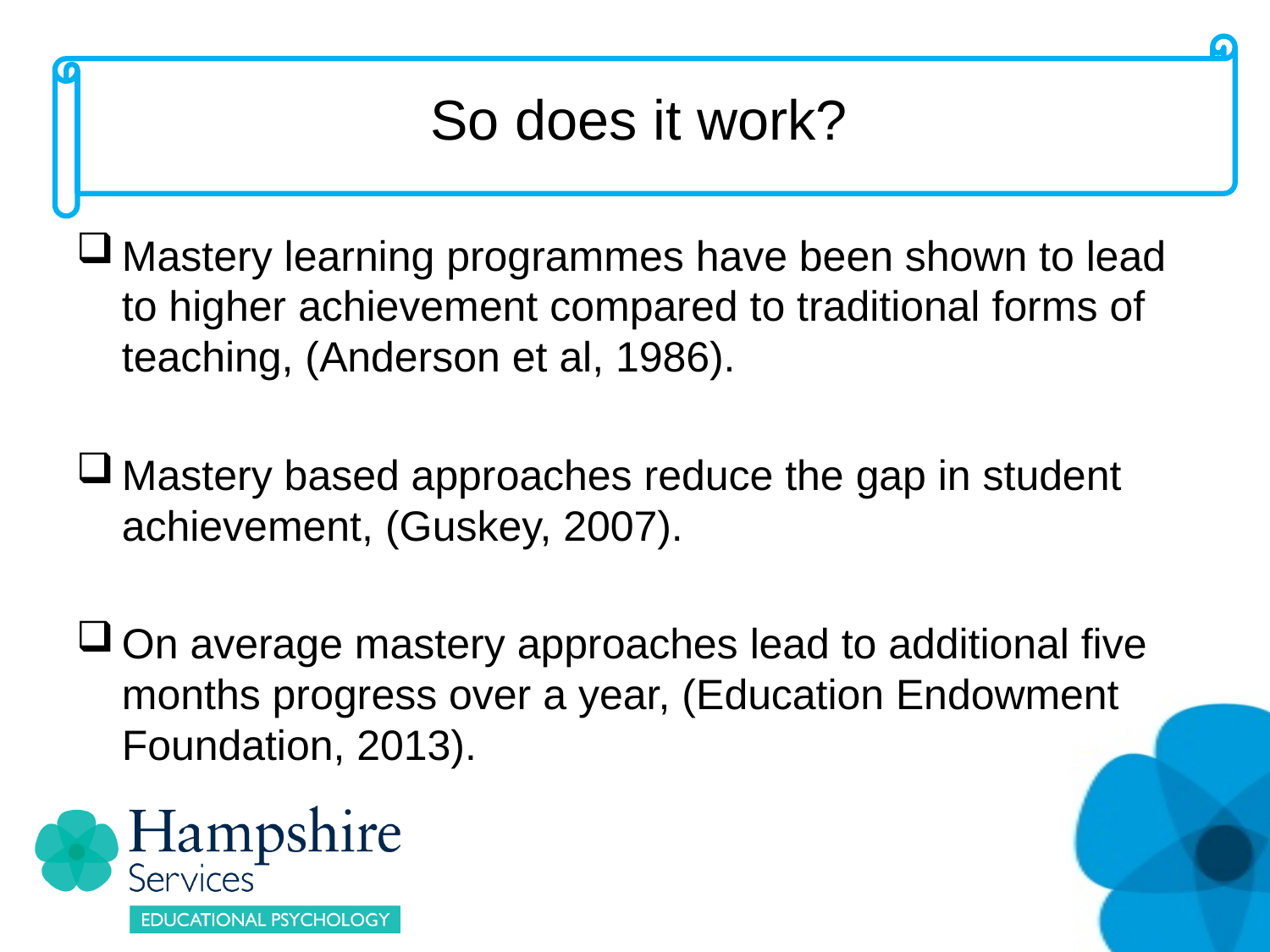

# So does it work?
Mastery learning programmes have been shown to lead to higher achievement compared to traditional forms of teaching, (Anderson et al, 1986).

Mastery based approaches reduce the gap in student achievement, (Guskey, 2007).

On average mastery approaches lead to additional five months progress over a year, (Education Endowment Foundation, 2013).